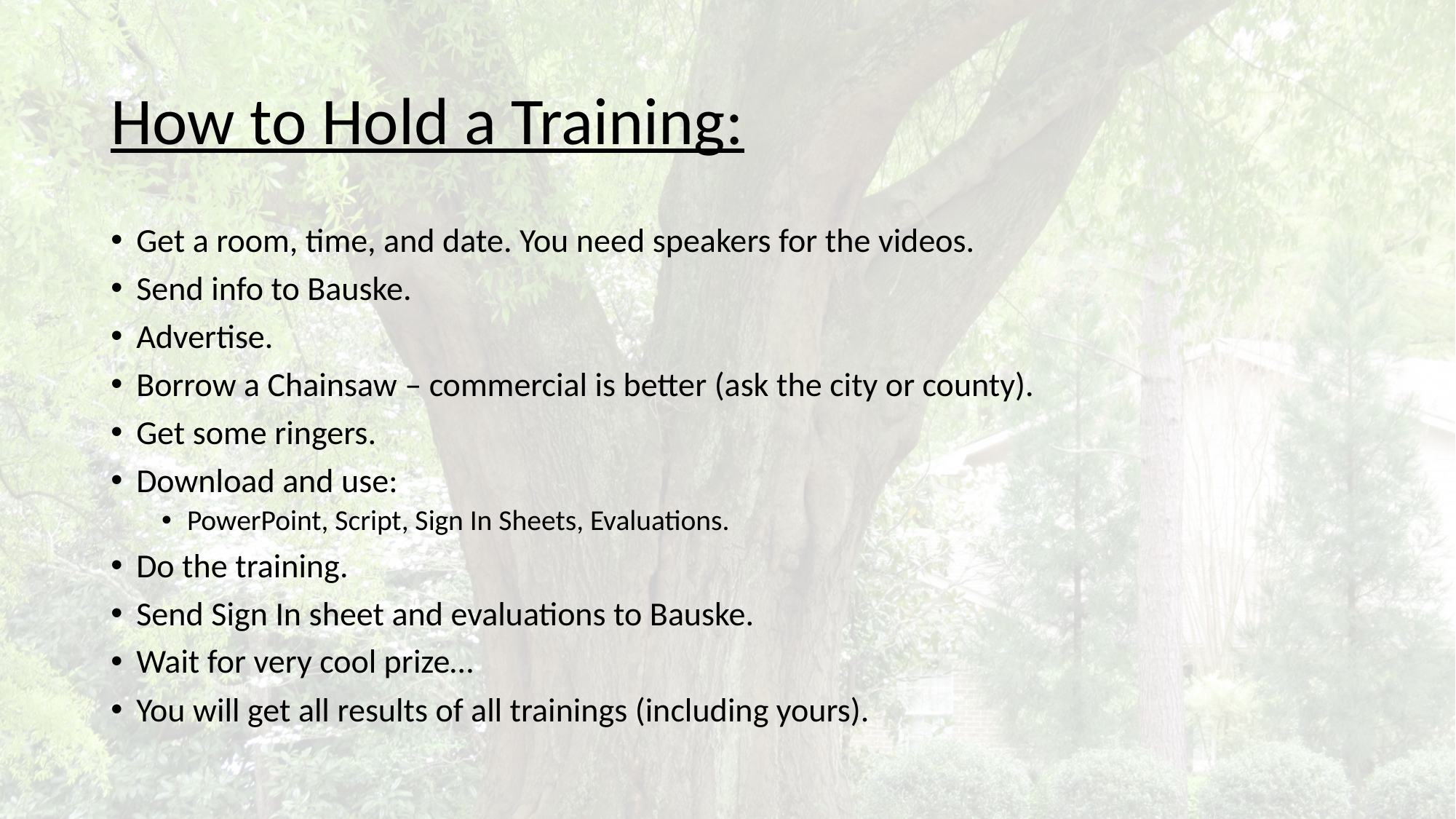

# How to Hold a Training:
Get a room, time, and date. You need speakers for the videos.
Send info to Bauske.
Advertise.
Borrow a Chainsaw – commercial is better (ask the city or county).
Get some ringers.
Download and use:
PowerPoint, Script, Sign In Sheets, Evaluations.
Do the training.
Send Sign In sheet and evaluations to Bauske.
Wait for very cool prize…
You will get all results of all trainings (including yours).